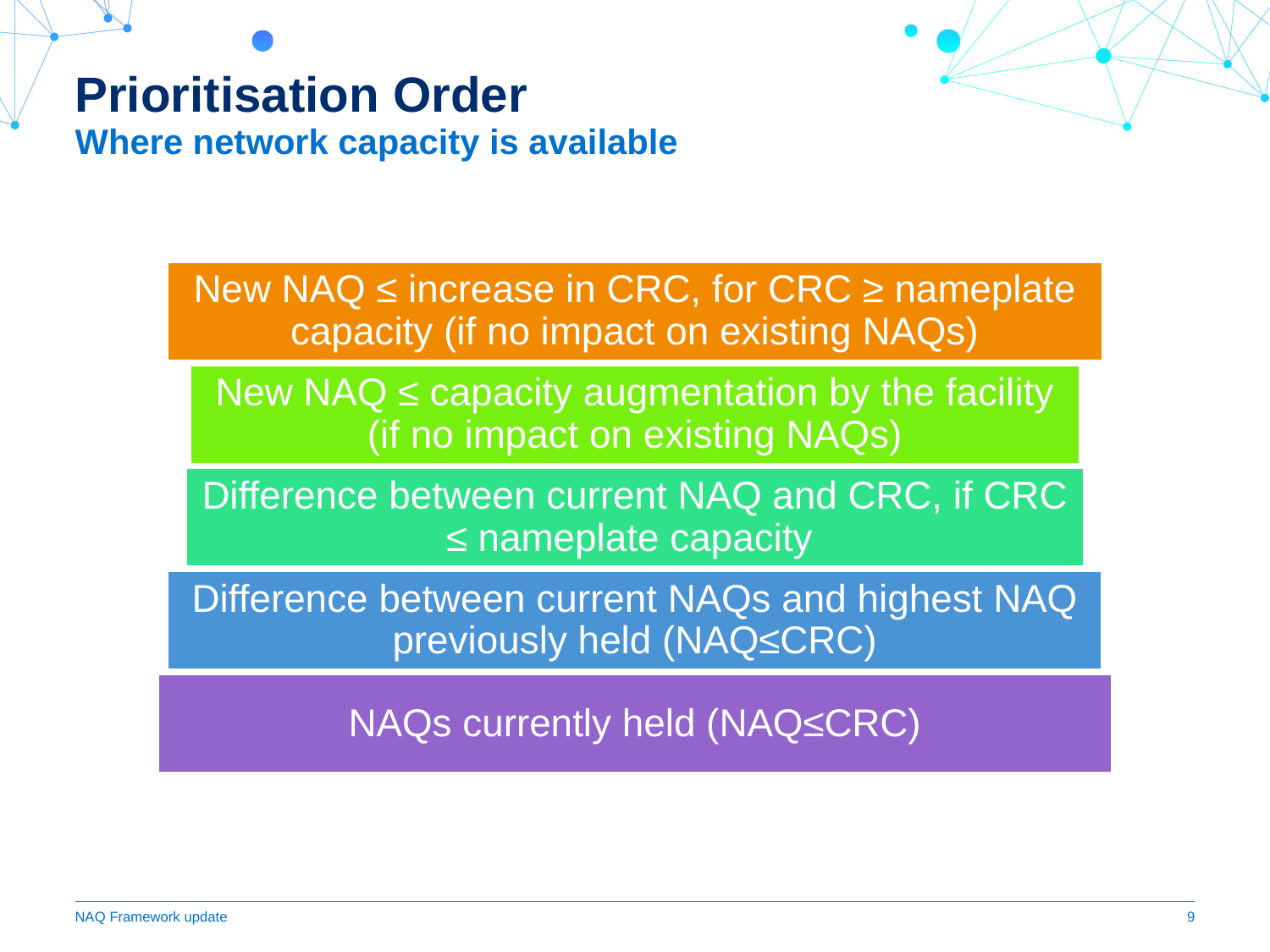

# Prioritisation Order
Where network capacity is available
New NAQ ≤ increase in CRC, for CRC ≥ nameplate capacity (if no impact on existing NAQs)
New NAQ ≤ capacity augmentation by the facility (if no impact on existing NAQs)
Difference between current NAQ and CRC, if CRC ≤ nameplate capacity
Difference between current NAQs and highest NAQ previously held (NAQ≤CRC)
NAQs currently held (NAQ≤CRC)
NAQ Framework update
9